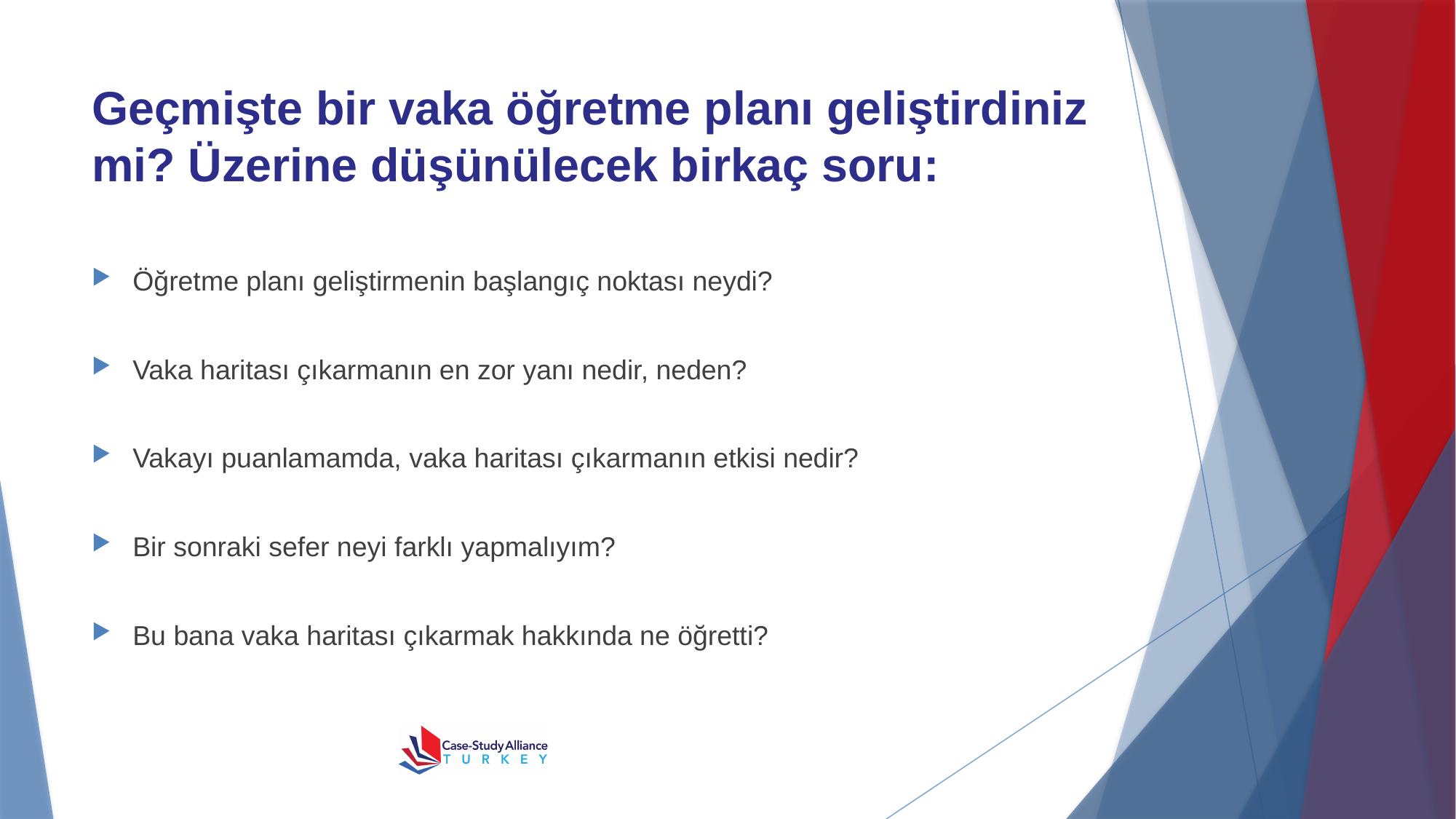

# Geçmişte bir vaka öğretme planı geliştirdiniz mi? Üzerine düşünülecek birkaç soru:
Öğretme planı geliştirmenin başlangıç noktası neydi?

Vaka haritası çıkarmanın en zor yanı nedir, neden?

Vakayı puanlamamda, vaka haritası çıkarmanın etkisi nedir?

Bir sonraki sefer neyi farklı yapmalıyım?

Bu bana vaka haritası çıkarmak hakkında ne öğretti?